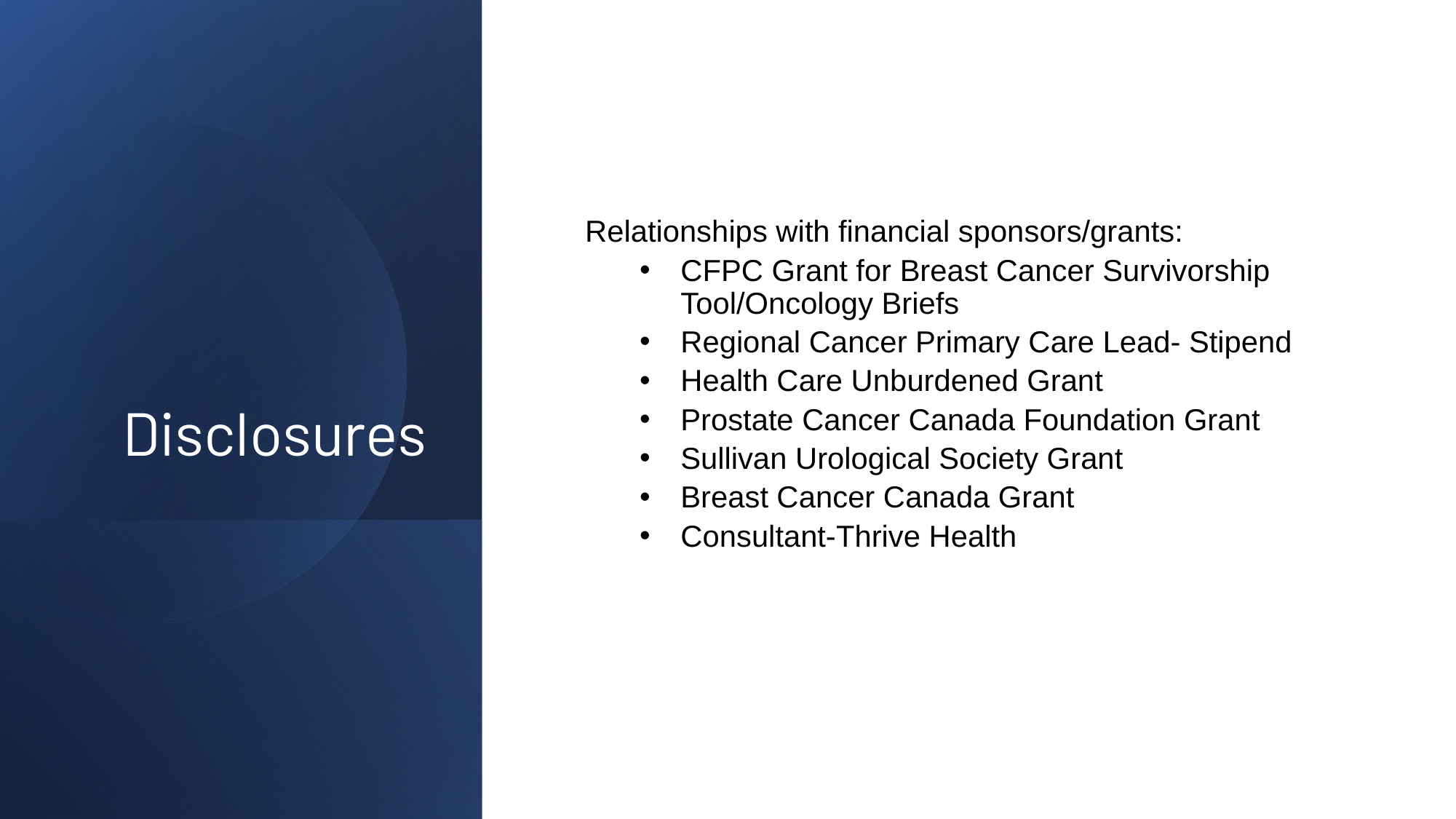

# Disclosures
Relationships with financial sponsors/grants:
CFPC Grant for Breast Cancer Survivorship Tool/Oncology Briefs
Regional Cancer Primary Care Lead- Stipend
Health Care Unburdened Grant
Prostate Cancer Canada Foundation Grant
Sullivan Urological Society Grant
Breast Cancer Canada Grant
Consultant-Thrive Health